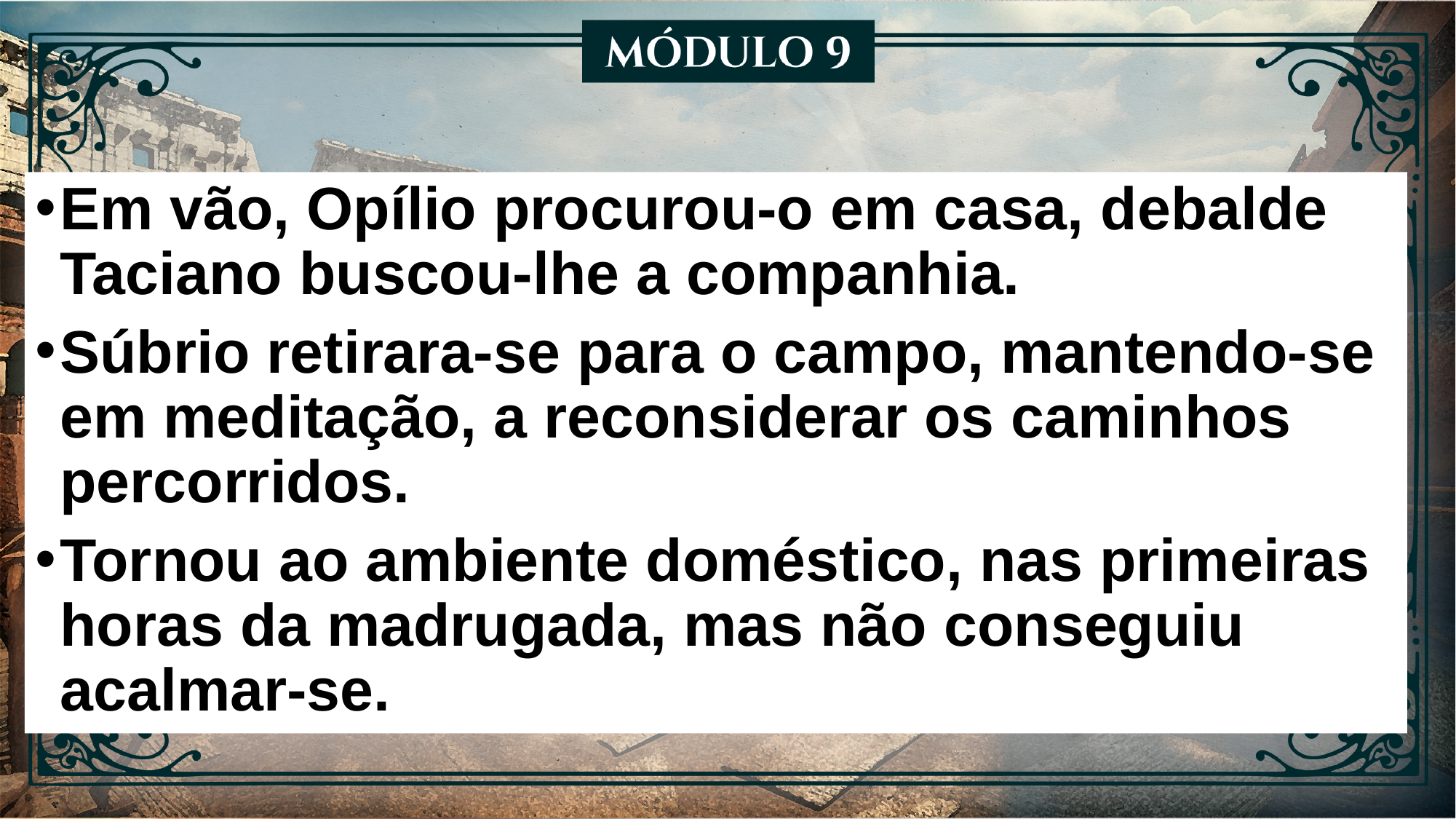

Em vão, Opílio procurou-o em casa, debalde Taciano buscou-lhe a companhia.
Súbrio retirara-se para o campo, mantendo-se em meditação, a reconsiderar os caminhos percorridos.
Tornou ao ambiente doméstico, nas primeiras horas da madrugada, mas não conseguiu acalmar-se.